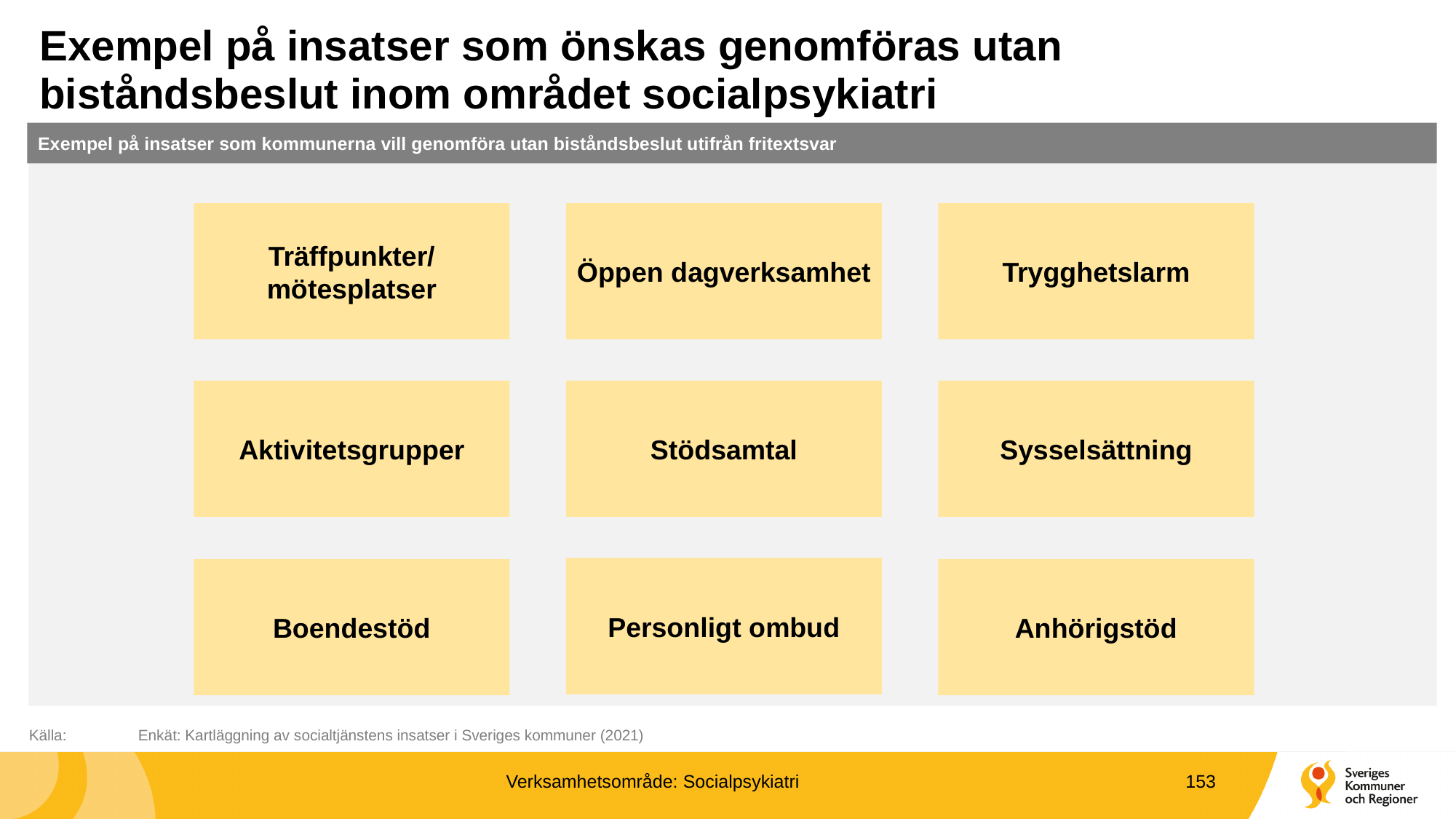

# Exempel på insatser som önskas genomföras utan biståndsbeslut inom området socialpsykiatri
Exempel på insatser som kommunerna vill genomföra utan biståndsbeslut utifrån fritextsvar

Träffpunkter/ mötesplatser
Öppen dagverksamhet
Trygghetslarm
Aktivitetsgrupper
Stödsamtal
Sysselsättning
Personligt ombud
Boendestöd
Anhörigstöd
Källa:	Enkät: Kartläggning av socialtjänstens insatser i Sveriges kommuner (2021)
Verksamhetsområde: Socialpsykiatri
153